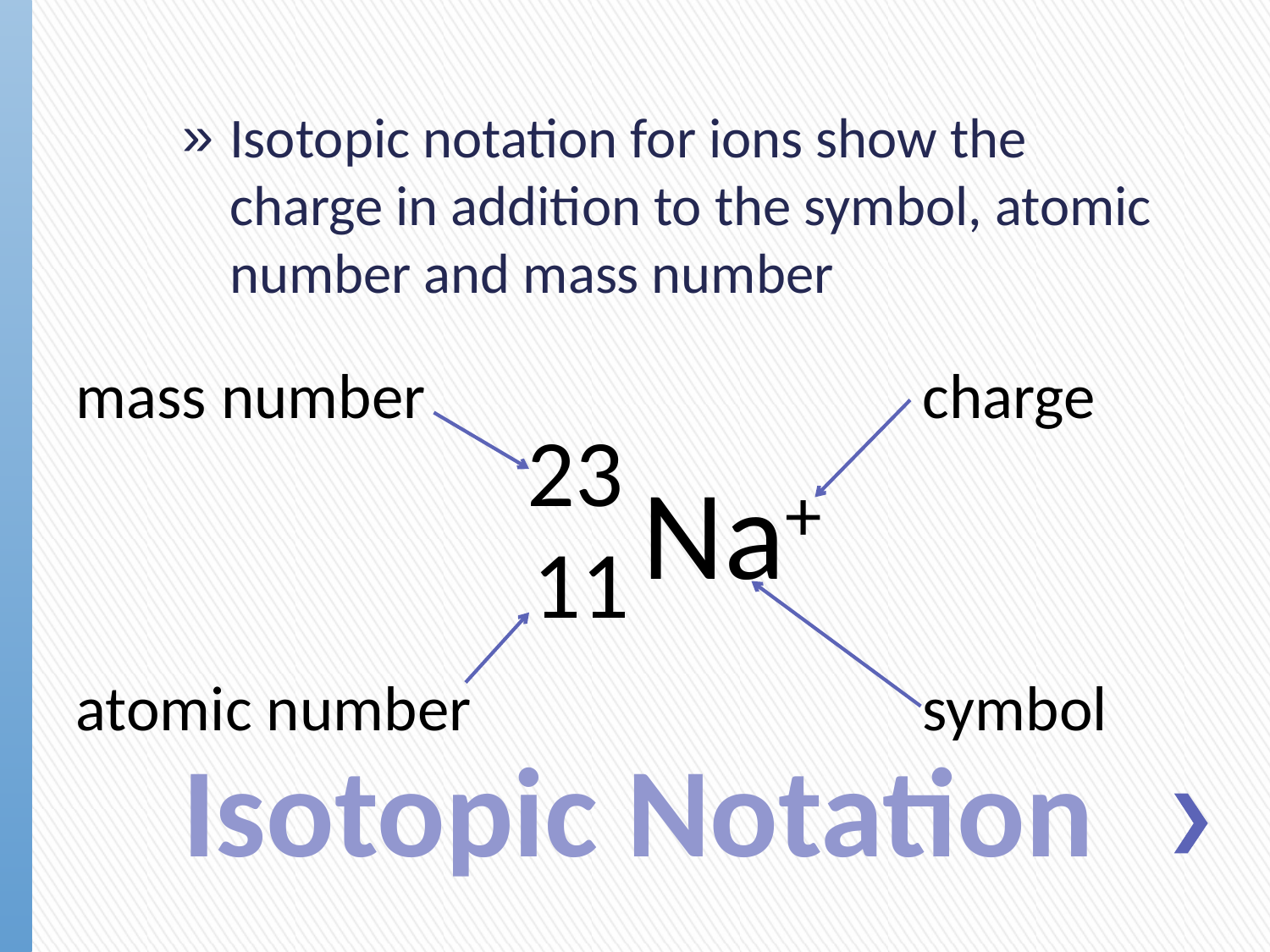

Isotopic notation for ions show the charge in addition to the symbol, atomic number and mass number

mass number
charge
23
Na+
11
atomic number
symbol
# Isotopic Notation